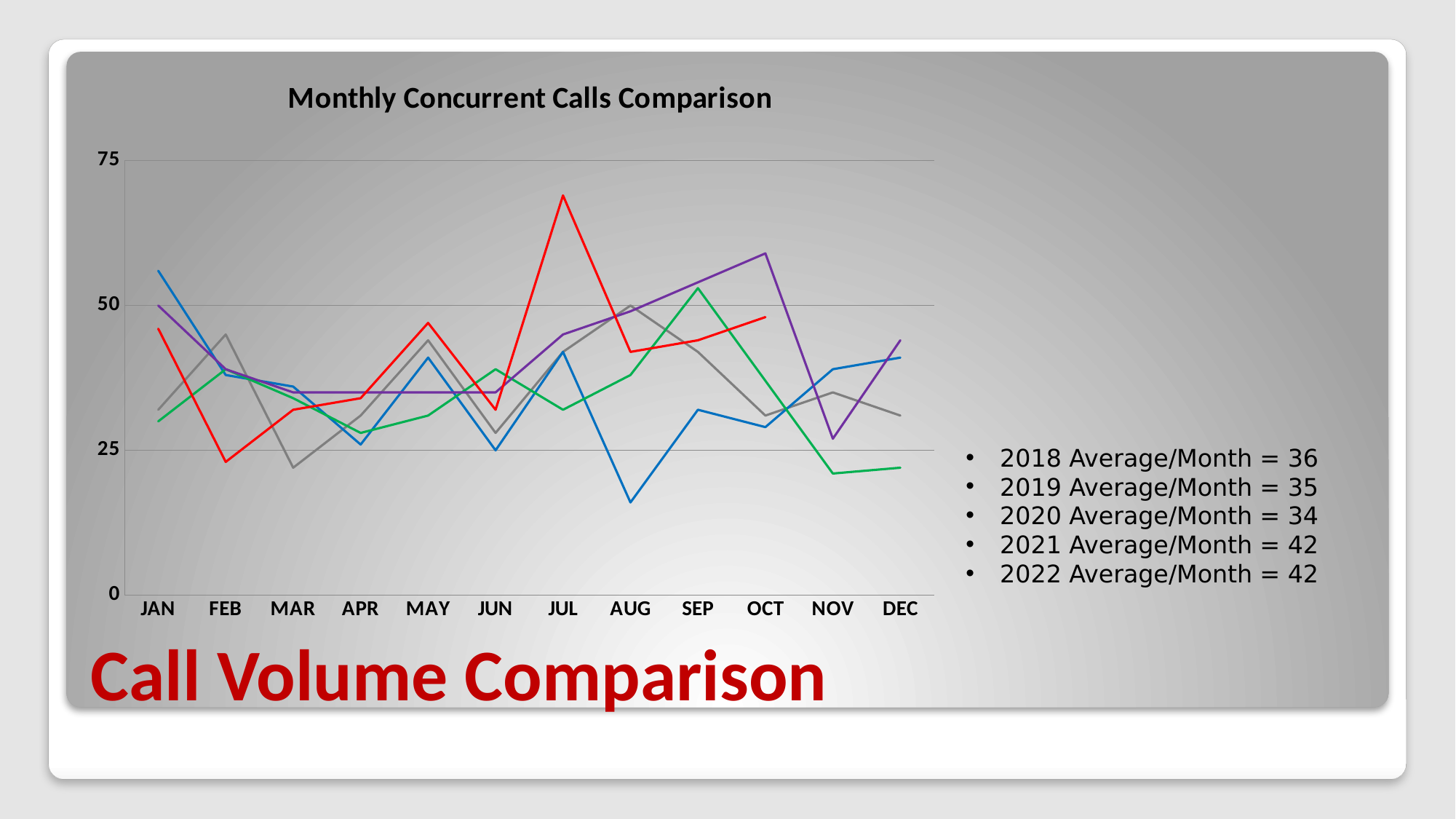

### Chart: Monthly Concurrent Calls Comparison

| Category | 2018 | 2019 | 2020 | 2021 | 2022 |
|---|---|---|---|---|---|
| JAN | 32.0 | 56.0 | 30.0 | 50.0 | 46.0 |
| FEB | 45.0 | 38.0 | 39.0 | 39.0 | 23.0 |
| MAR | 22.0 | 36.0 | 34.0 | 35.0 | 32.0 |
| APR | 31.0 | 26.0 | 28.0 | 35.0 | 34.0 |
| MAY | 44.0 | 41.0 | 31.0 | 35.0 | 47.0 |
| JUN | 28.0 | 25.0 | 39.0 | 35.0 | 32.0 |
| JUL | 42.0 | 42.0 | 32.0 | 45.0 | 69.0 |
| AUG | 50.0 | 16.0 | 38.0 | 49.0 | 42.0 |
| SEP | 42.0 | 32.0 | 53.0 | 54.0 | 44.0 |
| OCT | 31.0 | 29.0 | 37.0 | 59.0 | 48.0 |
| NOV | 35.0 | 39.0 | 21.0 | 27.0 | None |
| DEC | 31.0 | 41.0 | 22.0 | 44.0 | None |
2018 Average/Month = 36
2019 Average/Month = 35
2020 Average/Month = 34
2021 Average/Month = 42
2022 Average/Month = 42
# Call Volume Comparison